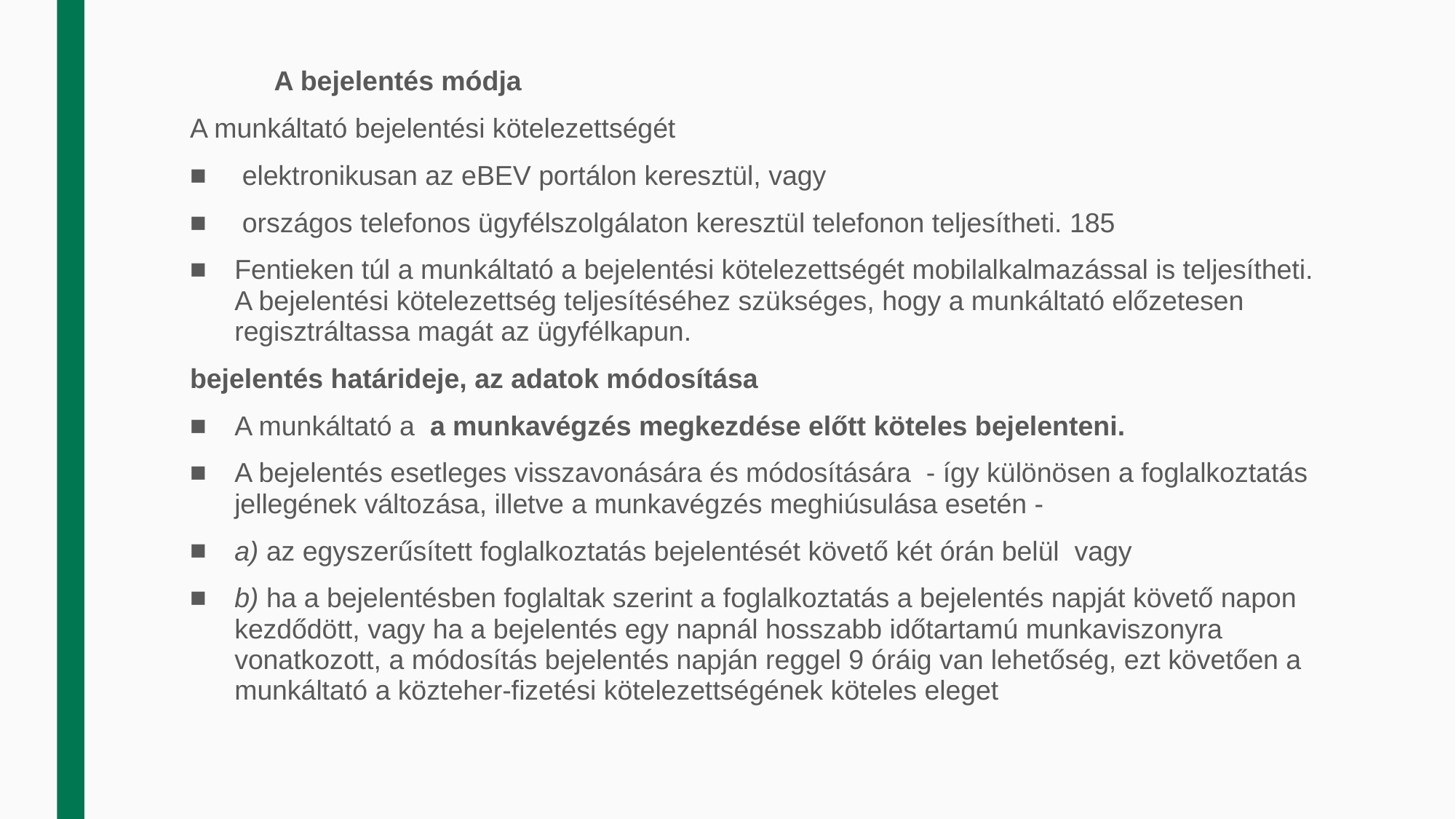

A bejelentés módja
A munkáltató bejelentési kötelezettségét
 elektronikusan az eBEV portálon keresztül, vagy
 országos telefonos ügyfélszolgálaton keresztül telefonon teljesítheti. 185
Fentieken túl a munkáltató a bejelentési kötelezettségét mobilalkalmazással is teljesítheti. A bejelentési kötelezettség teljesítéséhez szükséges, hogy a munkáltató előzetesen regisztráltassa magát az ügyfélkapun.
bejelentés határideje, az adatok módosítása
A munkáltató a  a munkavégzés megkezdése előtt köteles bejelenteni.
A bejelentés esetleges visszavonására és módosítására  - így különösen a foglalkoztatás jellegének változása, illetve a munkavégzés meghiúsulása esetén -
a) az egyszerűsített foglalkoztatás bejelentését követő két órán belül  vagy
b) ha a bejelentésben foglaltak szerint a foglalkoztatás a bejelentés napját követő napon kezdődött, vagy ha a bejelentés egy napnál hosszabb időtartamú munkaviszonyra vonatkozott, a módosítás bejelentés napján reggel 9 óráig van lehetőség, ezt követően a munkáltató a közteher-fizetési kötelezettségének köteles eleget